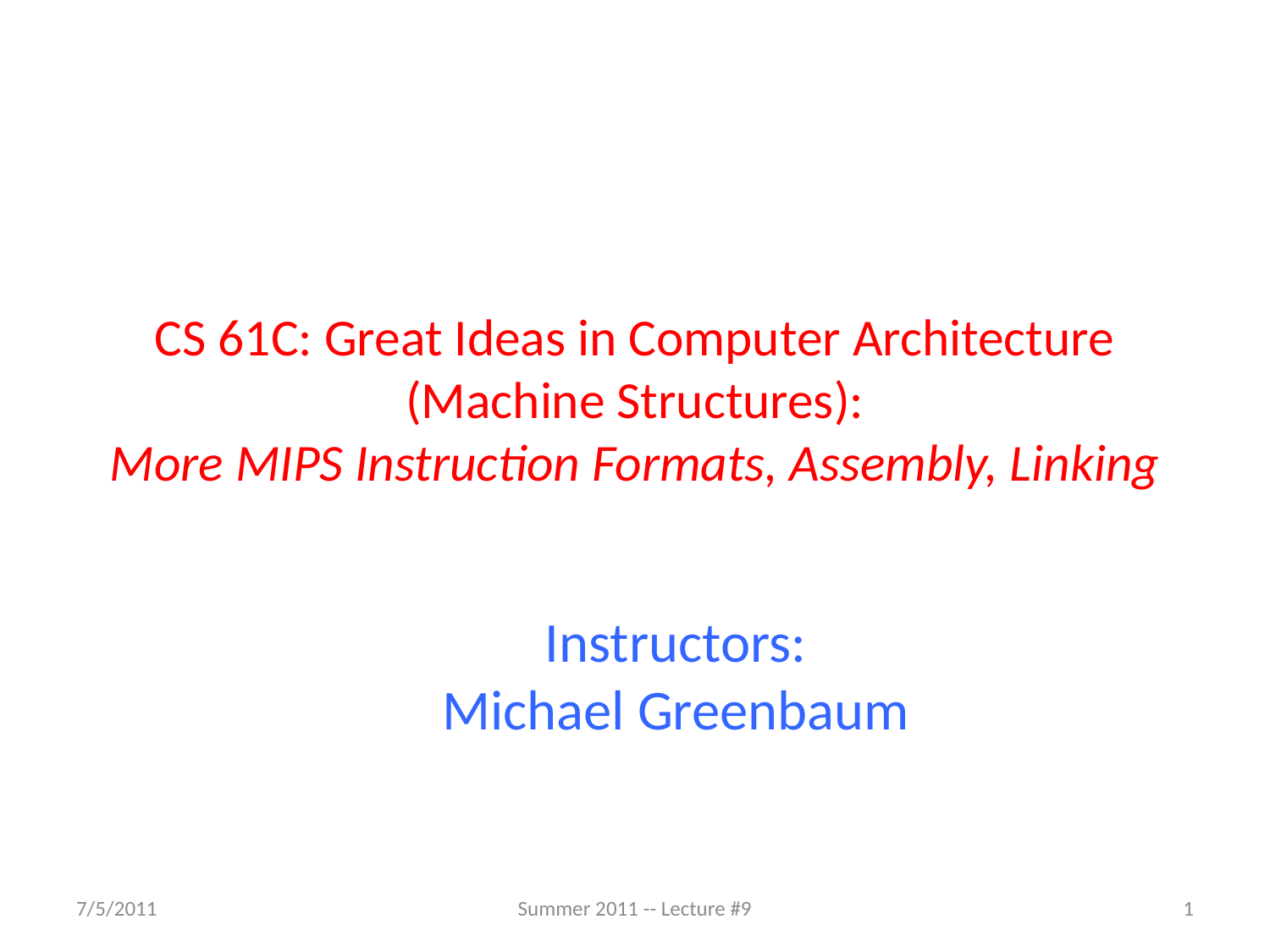

# CS 61C: Great Ideas in Computer Architecture (Machine Structures): More MIPS Instruction Formats, Assembly, Linking
Instructors:
Michael Greenbaum
7/5/2011
Summer 2011 -- Lecture #9
1